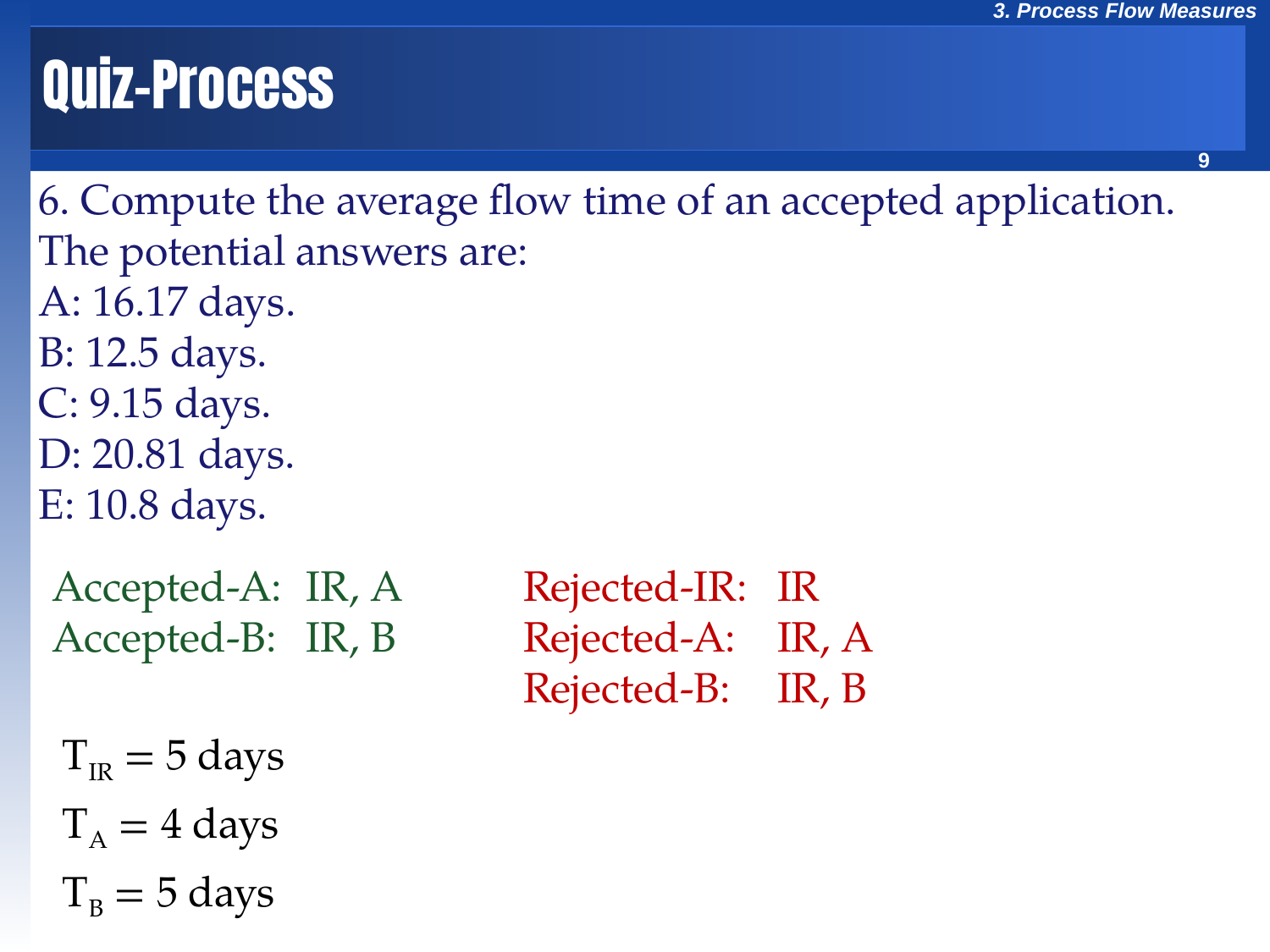

# Quiz-Process
6. Compute the average flow time of an accepted application. The potential answers are:
A: 16.17 days.
B: 12.5 days.
C: 9.15 days.
D: 20.81 days.
E: 10.8 days.
Accepted-A: 	IR, A
Accepted-B: 	IR, B
Rejected-IR: 	IR
Rejected-A: 	IR, A
Rejected-B: 	IR, B
TIR = 5 days
TA = 4 days
TB = 5 days